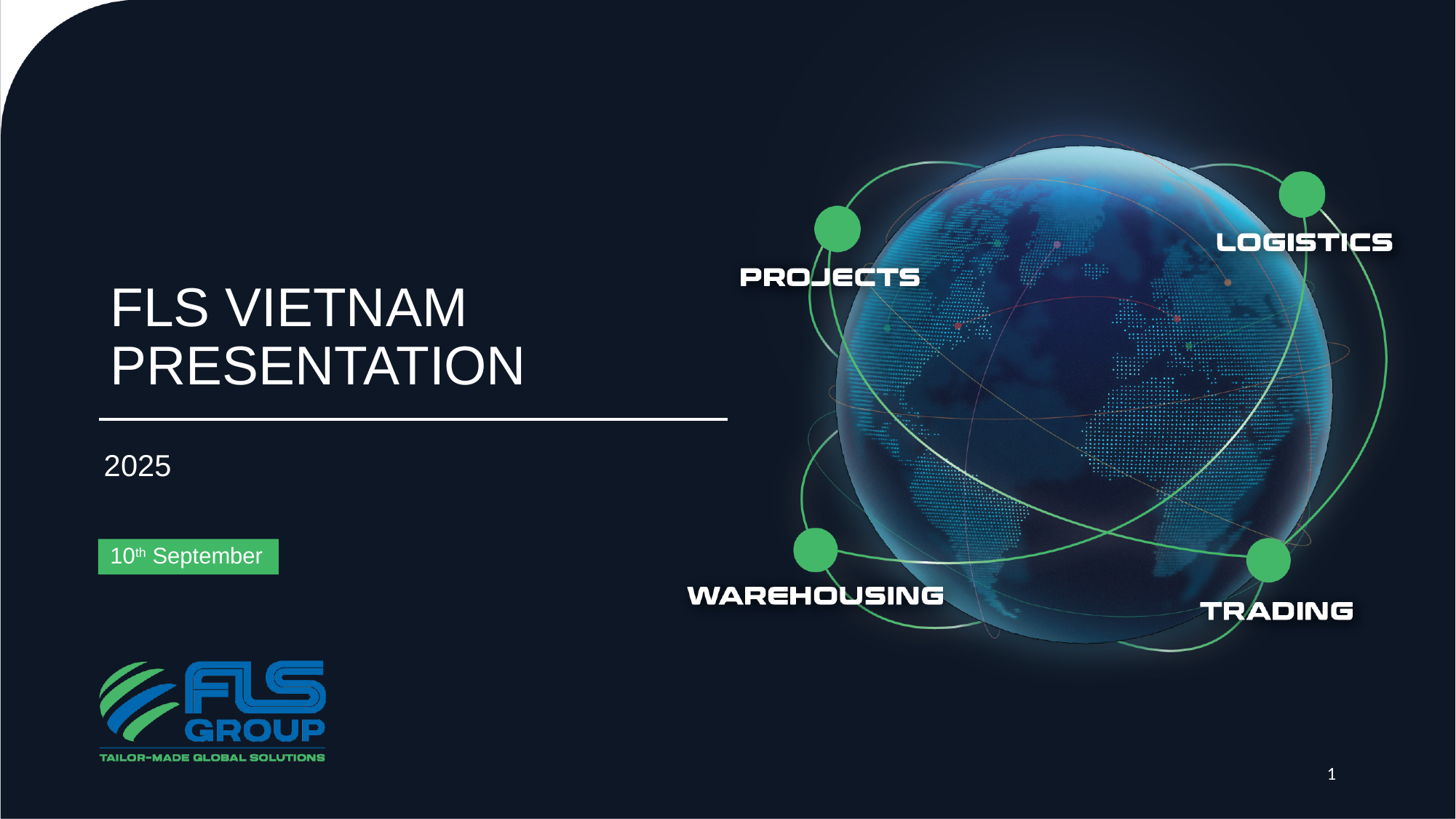

# FLS VIETNAM PRESENTATION

2025
10th September
1